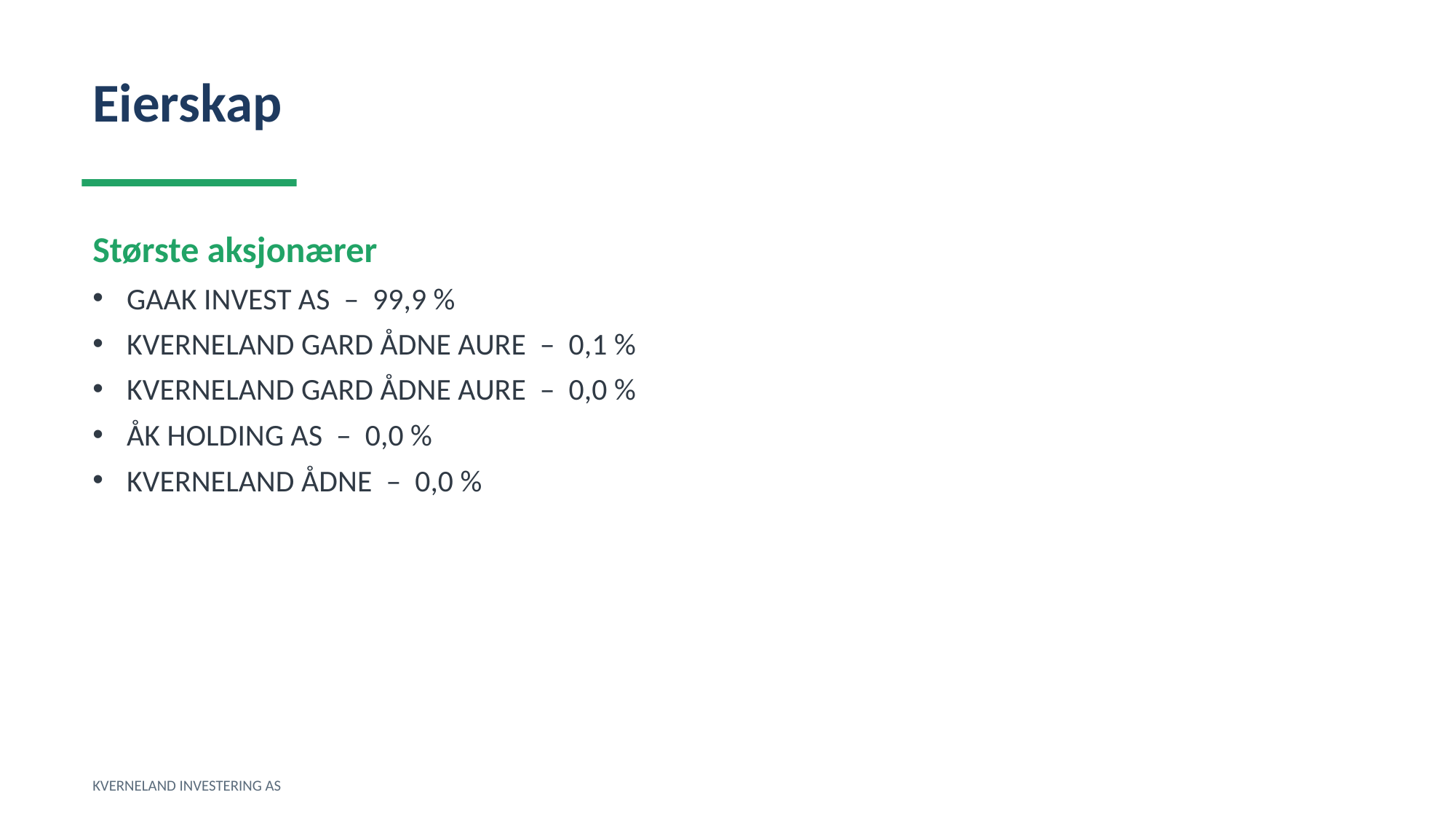

Eierskap

Største aksjonærer
GAAK INVEST AS  –  99,9 %
KVERNELAND GARD ÅDNE AURE  –  0,1 %
KVERNELAND GARD ÅDNE AURE  –  0,0 %
ÅK HOLDING AS  –  0,0 %
KVERNELAND ÅDNE  –  0,0 %
KVERNELAND INVESTERING AS